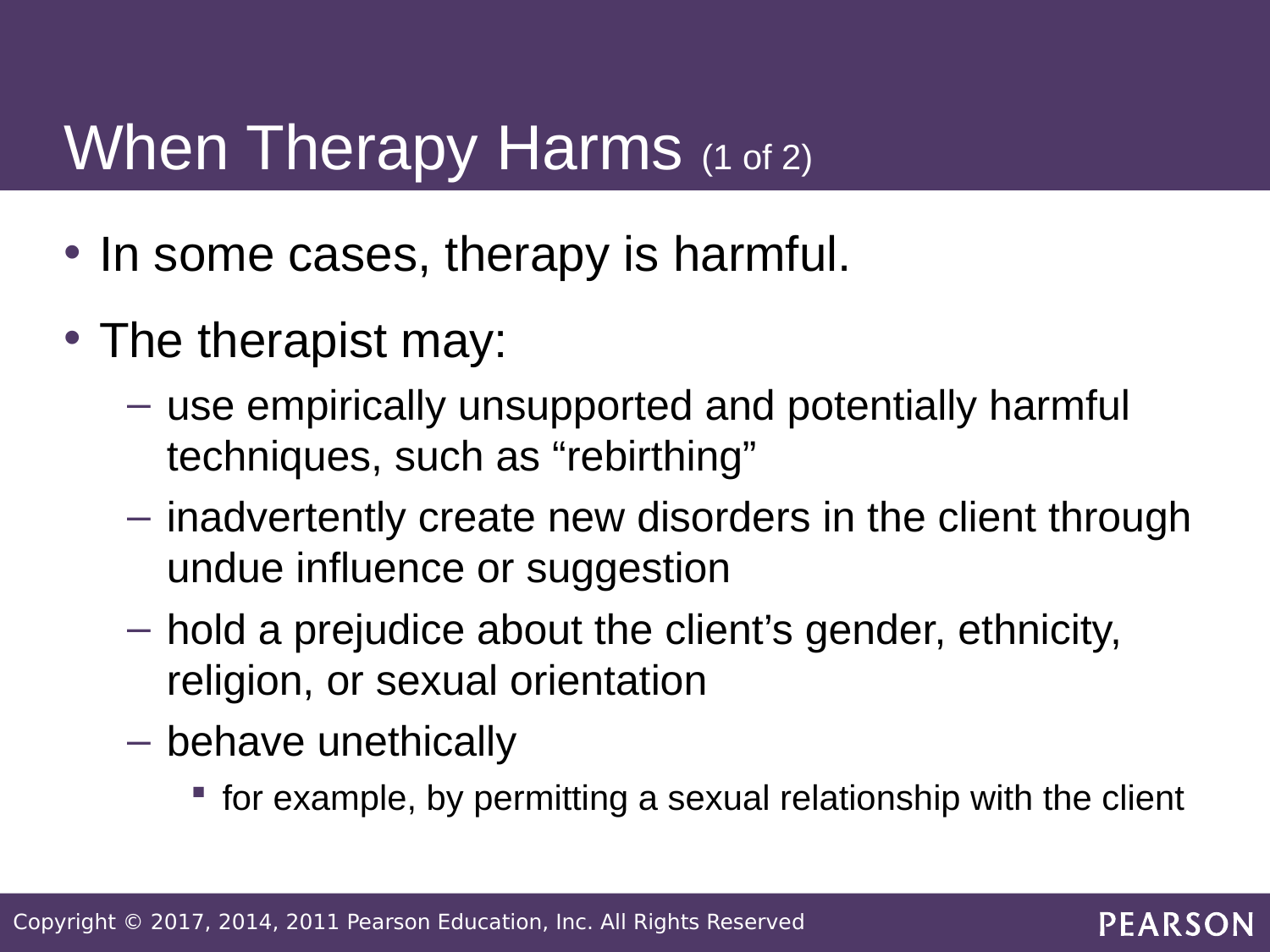

# When Therapy Harms (1 of 2)
In some cases, therapy is harmful.
The therapist may:
use empirically unsupported and potentially harmful techniques, such as “rebirthing”
inadvertently create new disorders in the client through undue influence or suggestion
hold a prejudice about the client’s gender, ethnicity, religion, or sexual orientation
behave unethically
for example, by permitting a sexual relationship with the client